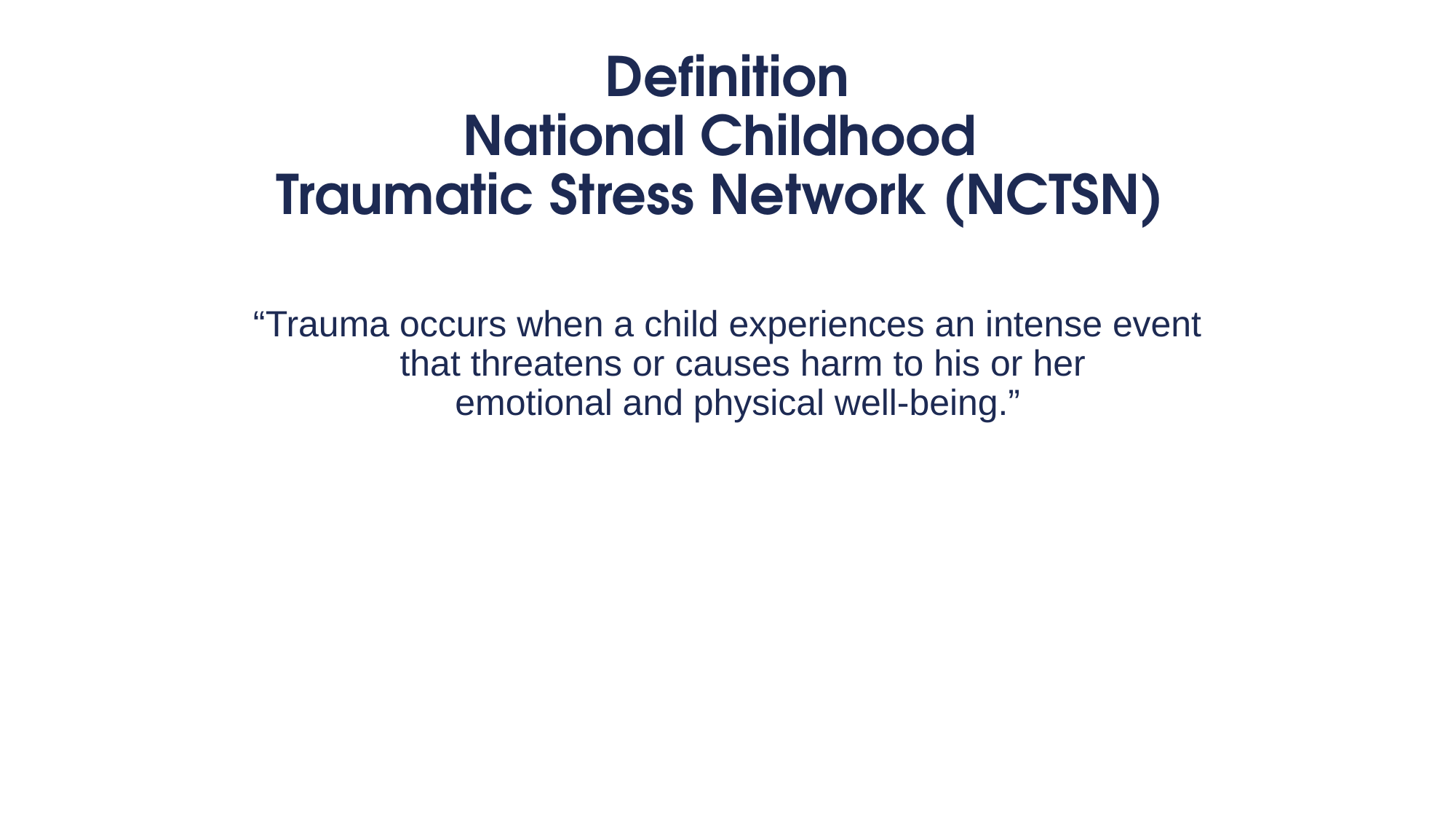

# Definition National Childhood Traumatic Stress Network (NCTSN)

“Trauma occurs when a child experiences an intense event that threatens or causes harm to his or her
emotional and physical well-being.”